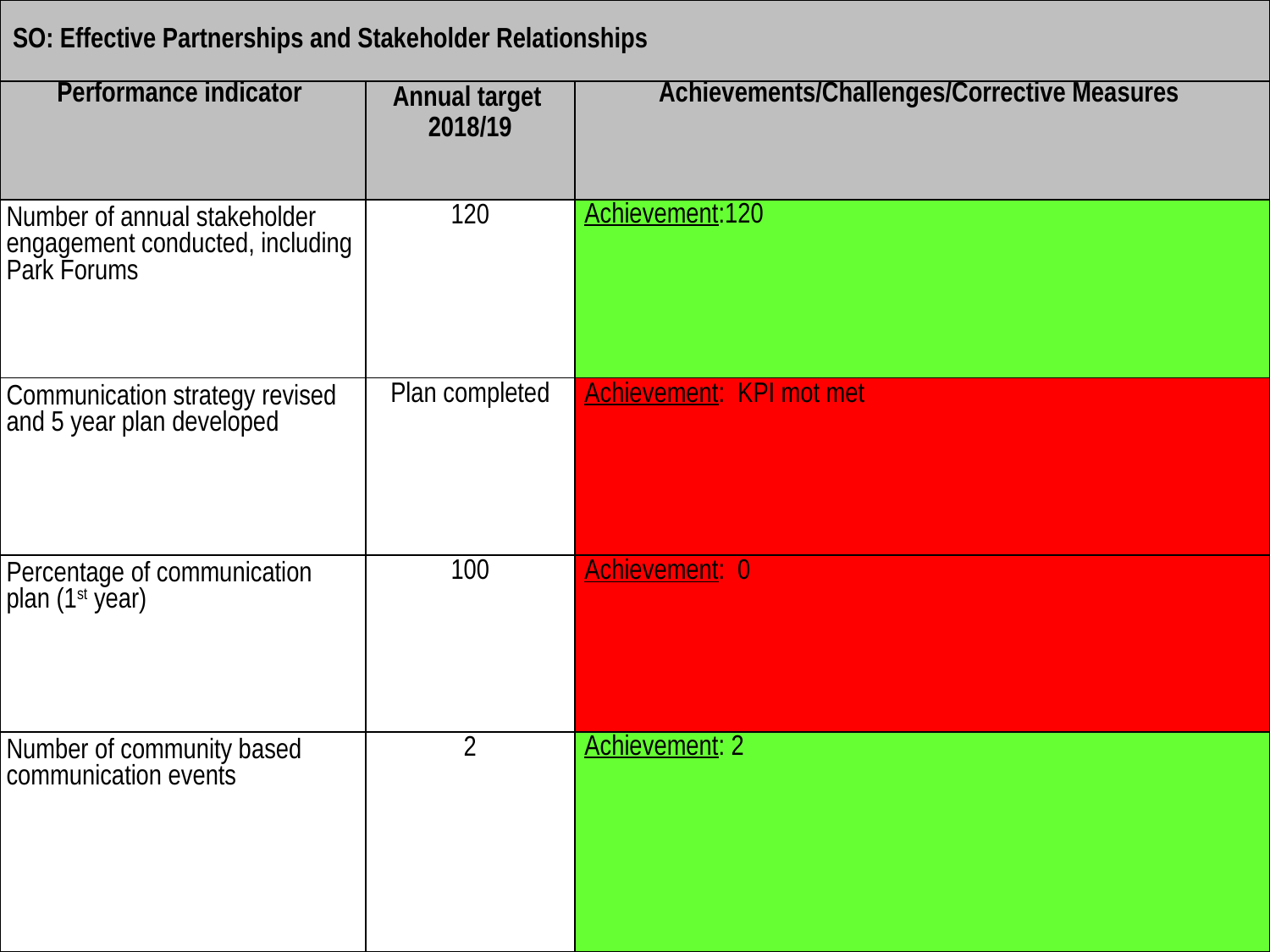

| SO: Effective Partnerships and Stakeholder Relationships |  |  |
| --- | --- | --- |
| Performance indicator | Annual target 2018/19 | Achievements/Challenges/Corrective Measures |
| Number of annual stakeholder engagement conducted, including Park Forums | 120 | Achievement:120 |
| Communication strategy revised and 5 year plan developed | Plan completed | Achievement: KPI mot met |
| Percentage of communication plan (1st year) | 100 | Achievement: 0 |
| Number of community based communication events | 2 | Achievement: 2 |